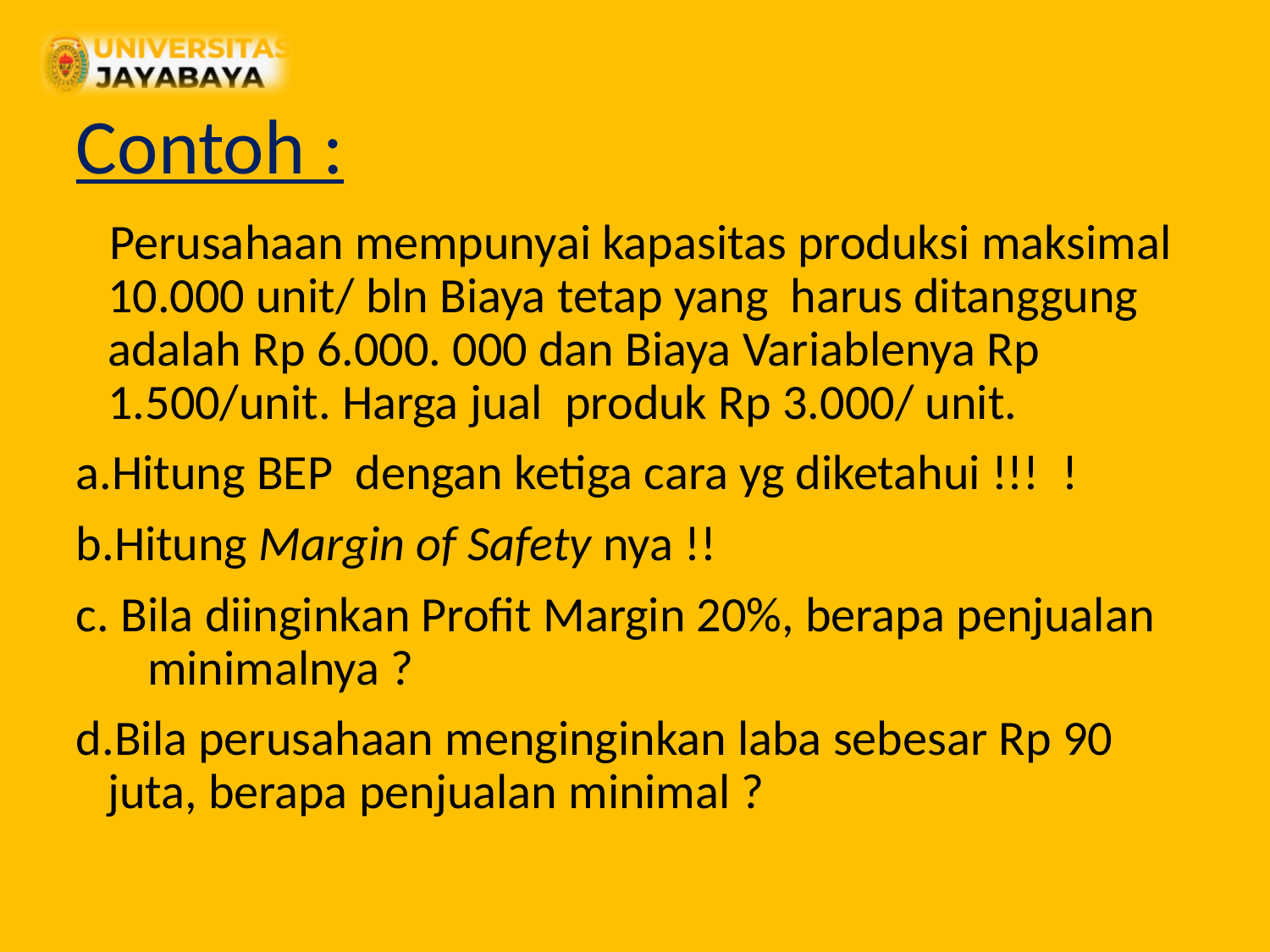

# Contoh :
   Perusahaan mempunyai kapasitas produksi maksimal 10.000 unit/ bln Biaya tetap yang  harus ditanggung  adalah Rp 6.000. 000 dan Biaya Variablenya Rp 1.500/unit. Harga jual  produk Rp 3.000/ unit.
a.Hitung BEP  dengan ketiga cara yg diketahui !!!  !
b.Hitung Margin of Safety nya !!
c. Bila diinginkan Profit Margin 20%, berapa penjualan minimalnya ?
d.Bila perusahaan menginginkan laba sebesar Rp 90 juta, berapa penjualan minimal ?